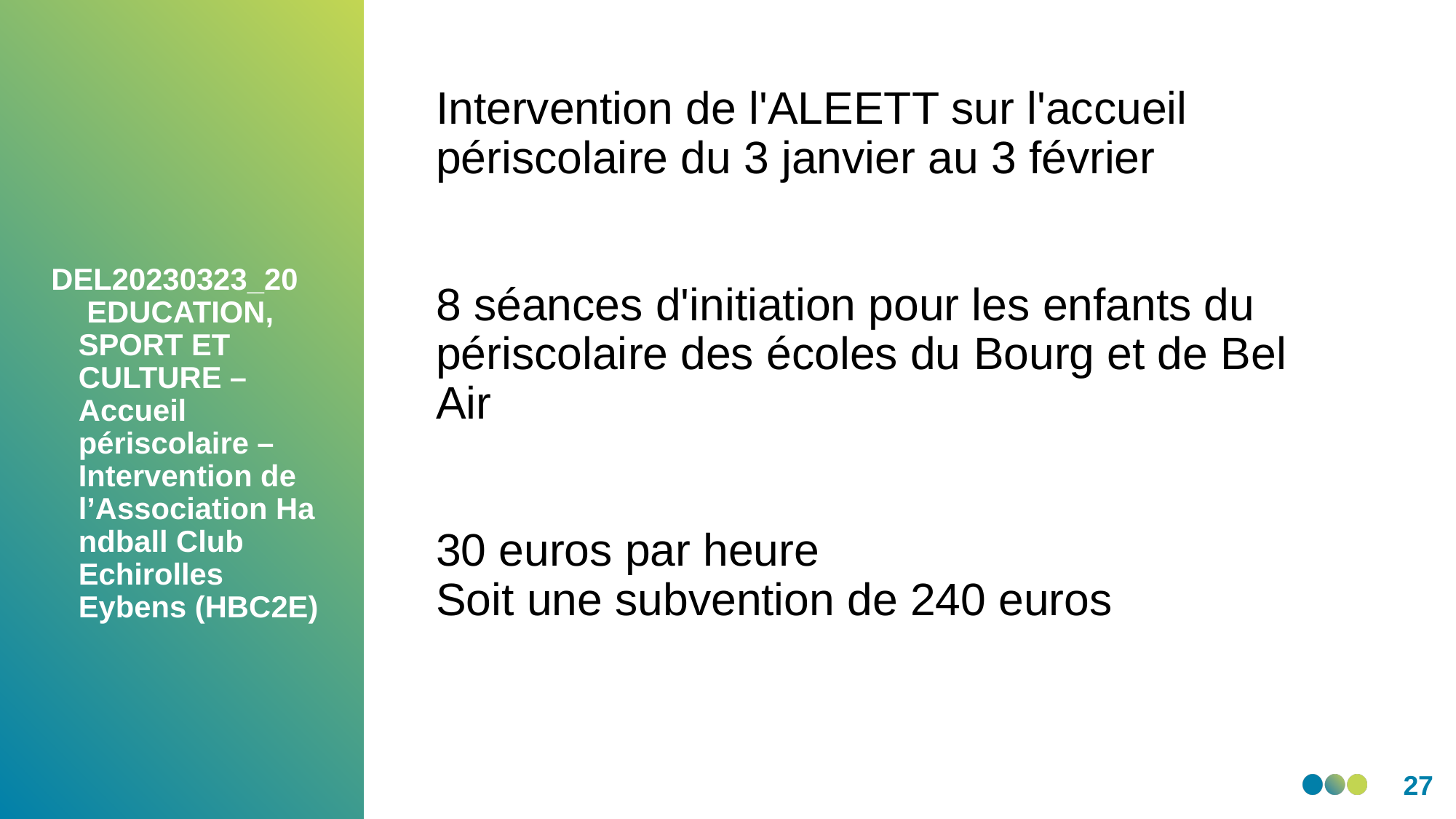

Intervention de l'ALEETT sur l'accueil périscolaire du 3 janvier au 3 février

8 séances d'initiation pour les enfants du périscolaire des écoles du Bourg et de Bel Air

30 euros par heure
Soit une subvention de 240 euros

DEL20230323_20
 EDUCATION, SPORT ET CULTURE –Accueil périscolaire – Intervention de l’Association Handball Club Echirolles Eybens (HBC2E)